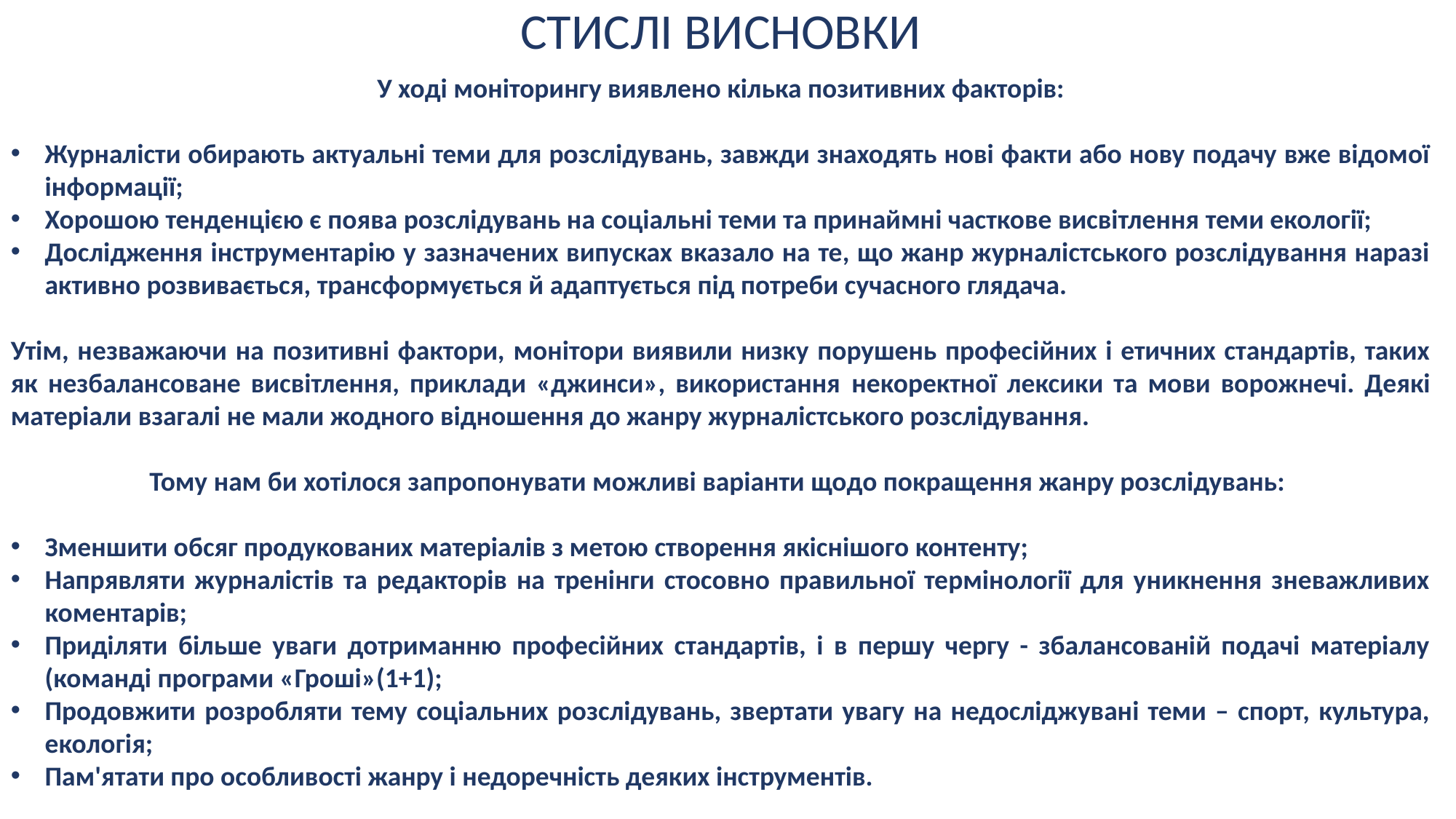

# СТИСЛІ ВИСНОВКИ
У ході моніторингу виявлено кілька позитивних факторів:

Журналісти обирають актуальні теми для розслідувань, завжди знаходять нові факти або нову подачу вже відомої інформації;
Хорошою тенденцією є поява розслідувань на соціальні теми та принаймні часткове висвітлення теми екології;
Дослідження інструментарію у зазначених випусках вказало на те, що жанр журналістського розслідування наразі активно розвивається, трансформується й адаптується під потреби сучасного глядача.

Утім, незважаючи на позитивні фактори, монітори виявили низку порушень професійних і етичних стандартів, таких як незбалансоване висвітлення, приклади «джинси», використання некоректної лексики та мови ворожнечі. Деякі матеріали взагалі не мали жодного відношення до жанру журналістського розслідування.

Тому нам би хотілося запропонувати можливі варіанти щодо покращення жанру розслідувань:

Зменшити обсяг продукованих матеріалів з метою створення якіснішого контенту;
Напрявляти журналістів та редакторів на тренінги стосовно правильної термінології для уникнення зневажливих коментарів;
Приділяти більше уваги дотриманню професійних стандартів, і в першу чергу - збалансованій подачі матеріалу (команді програми «Гроші»(1+1);
Продовжити розробляти тему соціальних розслідувань, звертати увагу на недосліджувані теми – спорт, культура, екологія;
Пам'ятати про особливості жанру і недоречність деяких інструментів.